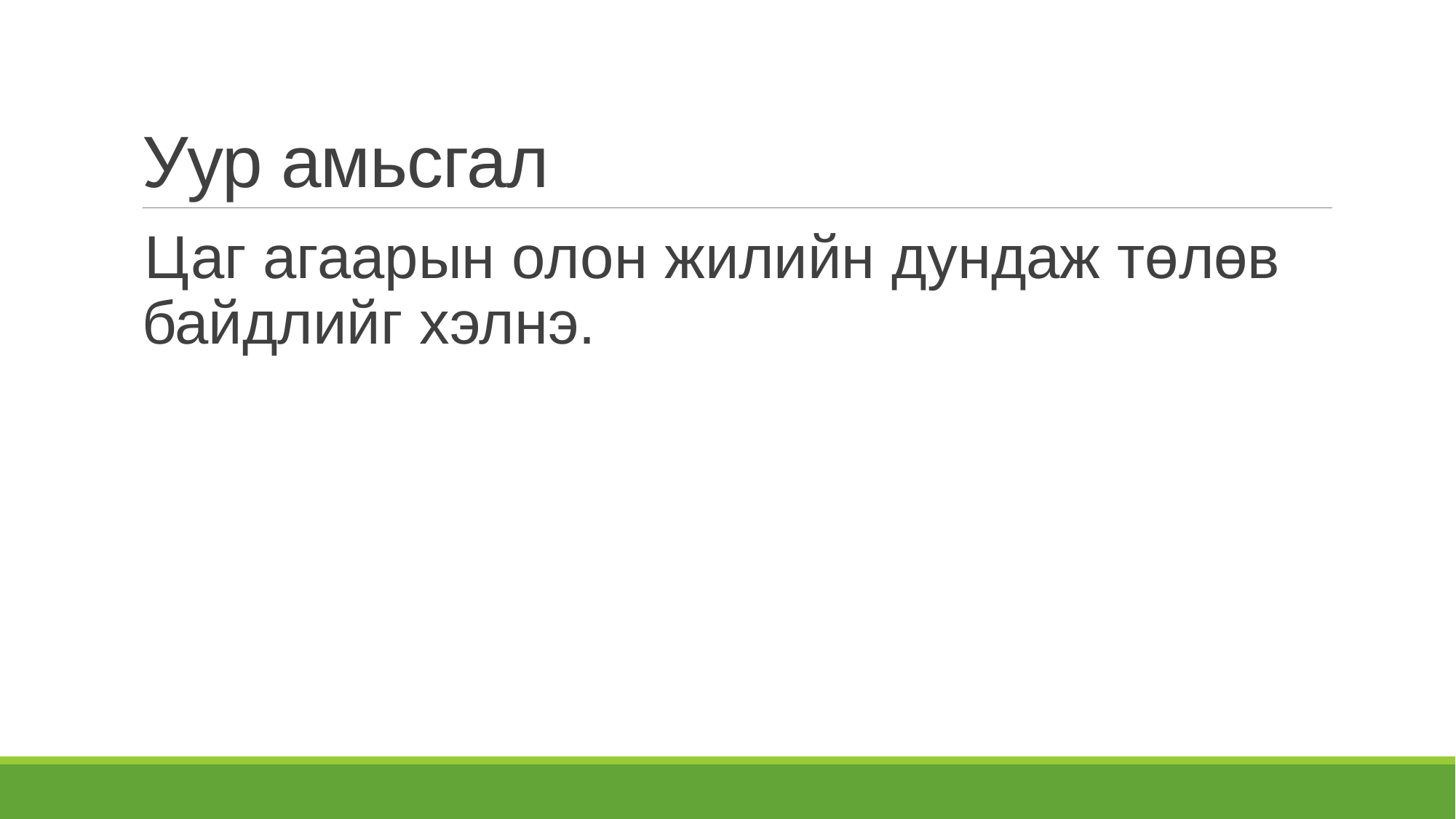

# Уур амьсгал
Цаг агаарын олон жилийн дундаж төлөв байдлийг хэлнэ.